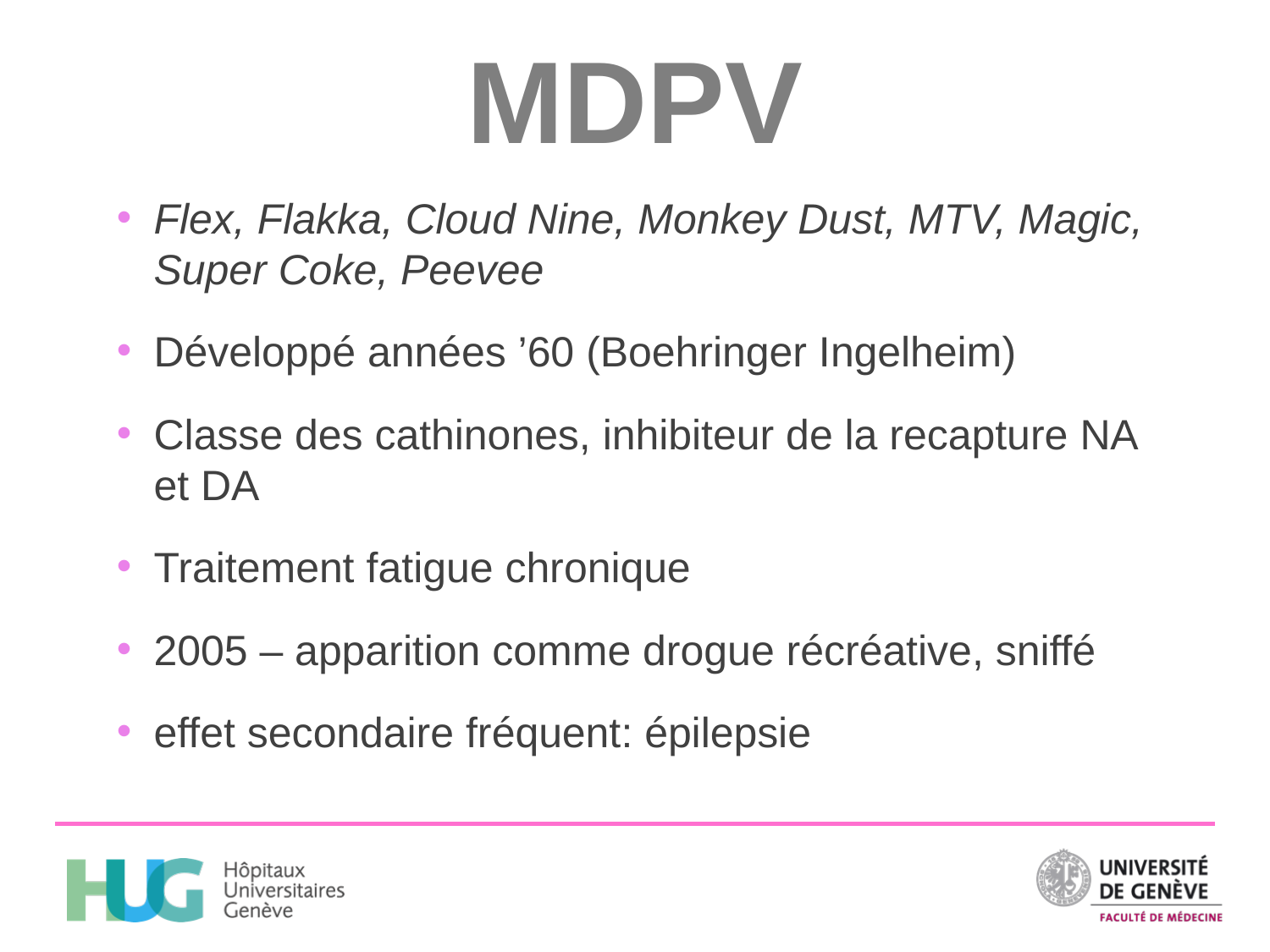

MDPV
Flex, Flakka, Cloud Nine, Monkey Dust, MTV, Magic, Super Coke, Peevee
Développé années ’60 (Boehringer Ingelheim)
Classe des cathinones, inhibiteur de la recapture NA et DA
Traitement fatigue chronique
2005 – apparition comme drogue récréative, sniffé
effet secondaire fréquent: épilepsie